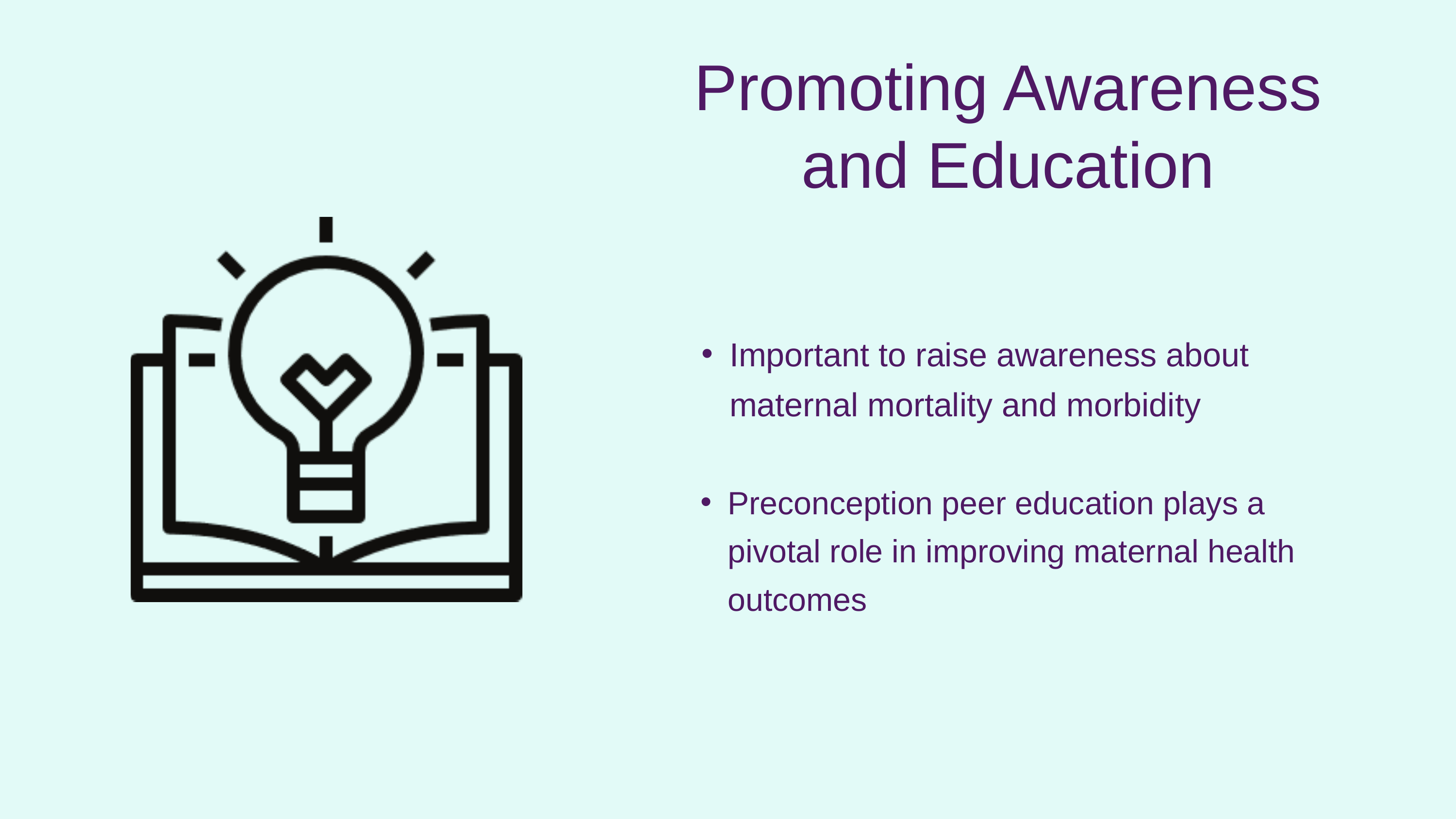

Promoting Awareness and Education

Important to raise awareness about maternal mortality and morbidity

Preconception peer education plays a pivotal role in improving maternal health outcomes